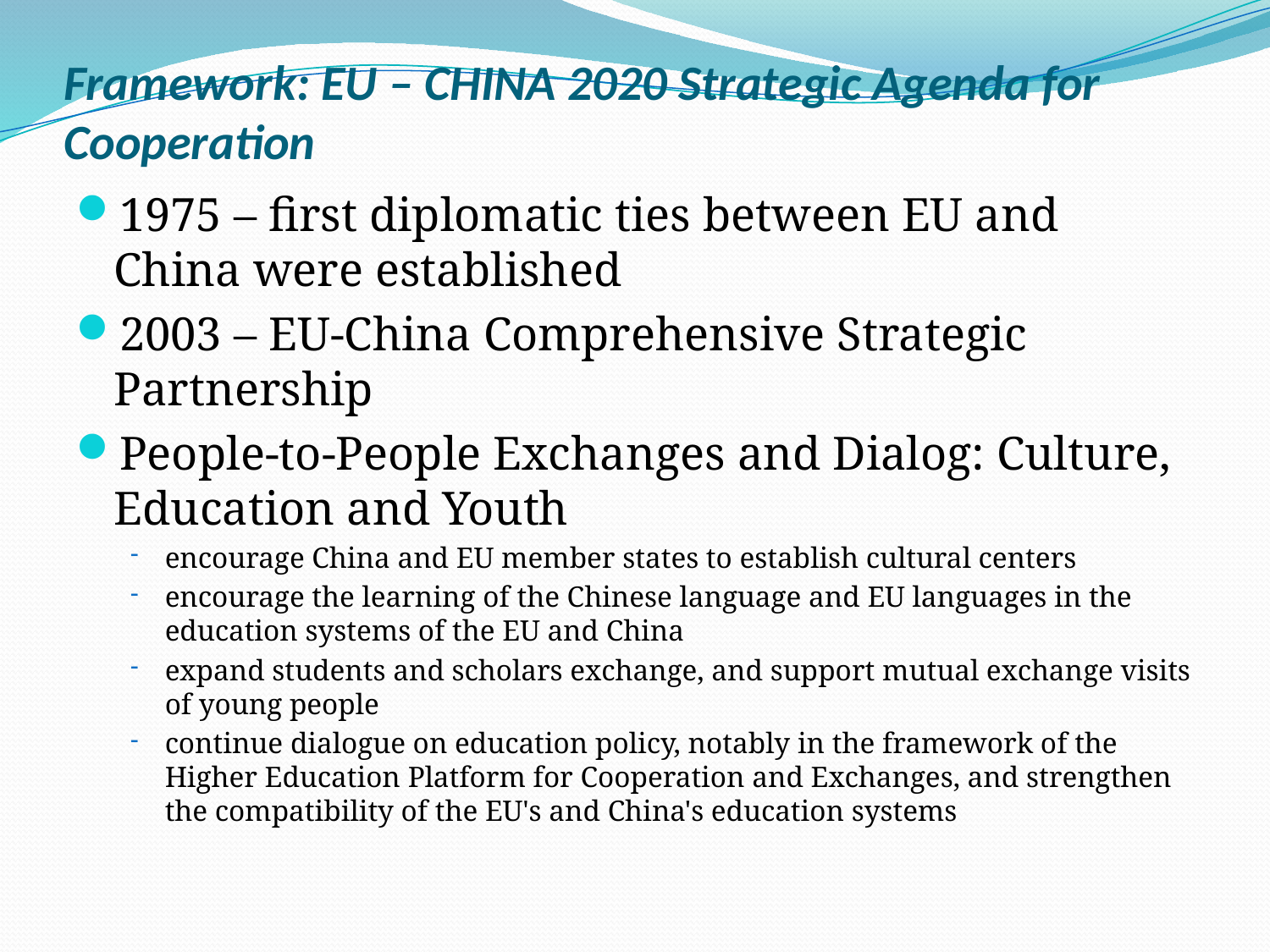

# Framework: EU – CHINA 2020 Strategic Agenda for Cooperation
1975 – first diplomatic ties between EU and China were established
2003 – EU-China Comprehensive Strategic Partnership
People-to-People Exchanges and Dialog: Culture, Education and Youth
encourage China and EU member states to establish cultural centers
encourage the learning of the Chinese language and EU languages in the education systems of the EU and China
expand students and scholars exchange, and support mutual exchange visits of young people
continue dialogue on education policy, notably in the framework of the Higher Education Platform for Cooperation and Exchanges, and strengthen the compatibility of the EU's and China's education systems